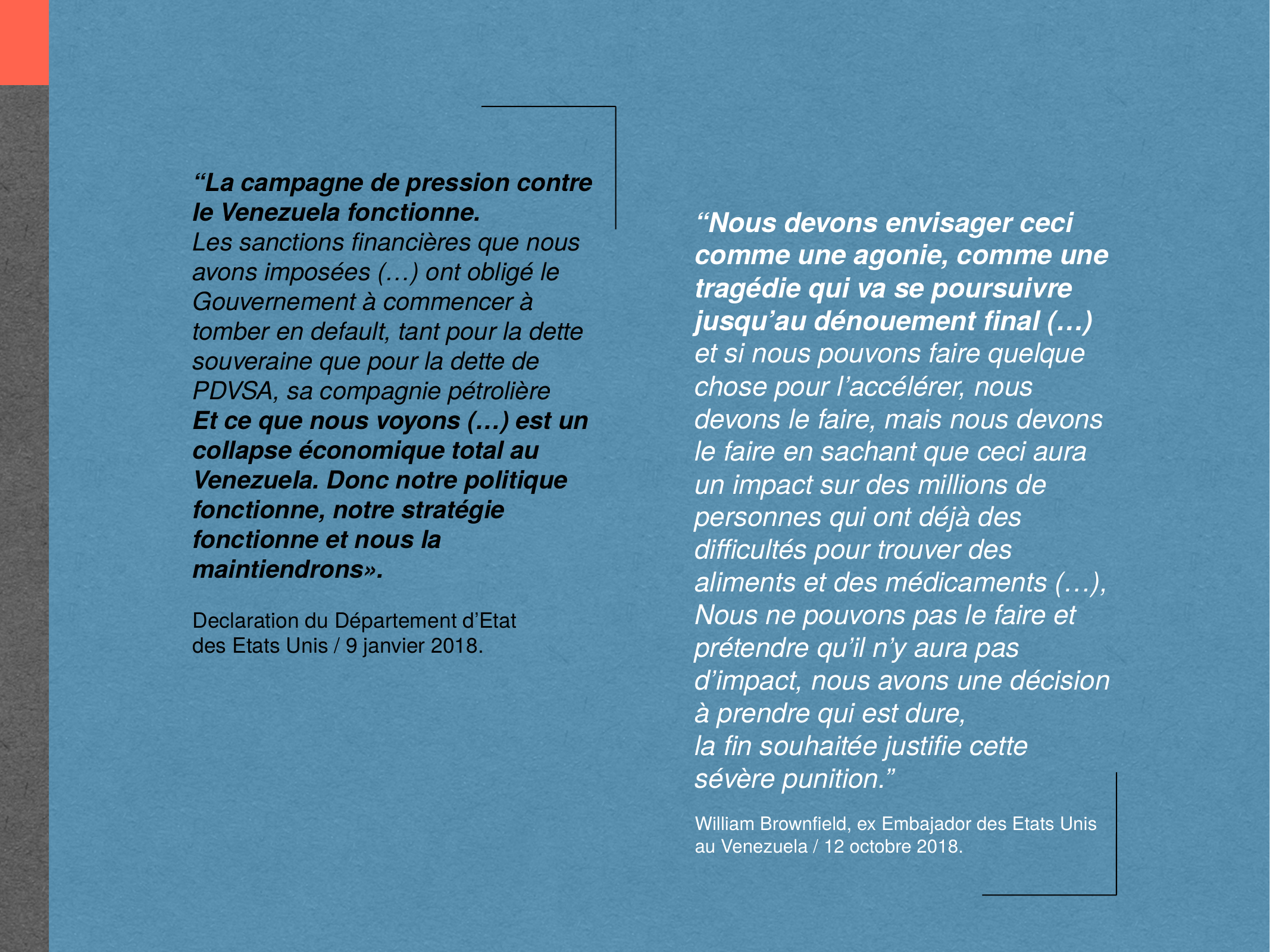

“La campagne de pression contre le Venezuela fonctionne.
Les sanctions financières que nous avons imposées (…) ont obligé le Gouvernement à commencer à tomber en default, tant pour la dette souveraine que pour la dette de PDVSA, sa compagnie pétrolière
Et ce que nous voyons (…) est un collapse économique total au Venezuela. Donc notre politique fonctionne, notre stratégie fonctionne et nous la maintiendrons».
“Nous devons envisager ceci comme une agonie, comme une tragédie qui va se poursuivre jusqu’au dénouement final (…) et si nous pouvons faire quelque chose pour l’accélérer, nous devons le faire, mais nous devons le faire en sachant que ceci aura un impact sur des millions de personnes qui ont déjà des difficultés pour trouver des aliments et des médicaments (…), Nous ne pouvons pas le faire et prétendre qu’il n’y aura pas d’impact, nous avons une décision à prendre qui est dure,
la fin souhaitée justifie cette sévère punition.”

Declaration du Département d’Etat  des Etats Unis / 9 janvier 2018.

William Brownfield, ex Embajador des Etats Unis au Venezuela / 12 octobre 2018.